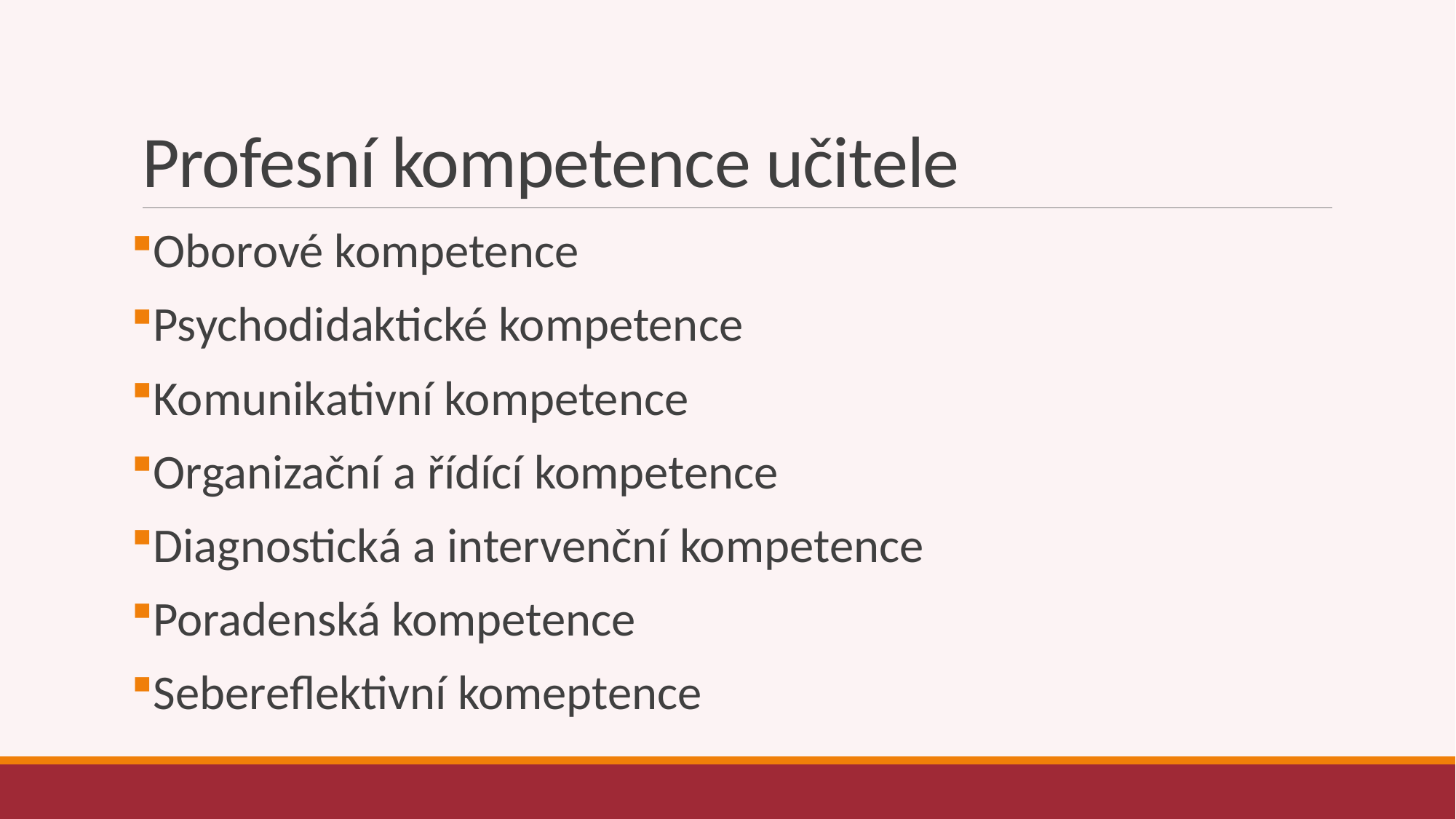

# Profesní kompetence učitele
Oborové kompetence
Psychodidaktické kompetence
Komunikativní kompetence
Organizační a řídící kompetence
Diagnostická a intervenční kompetence
Poradenská kompetence
Sebereflektivní komeptence